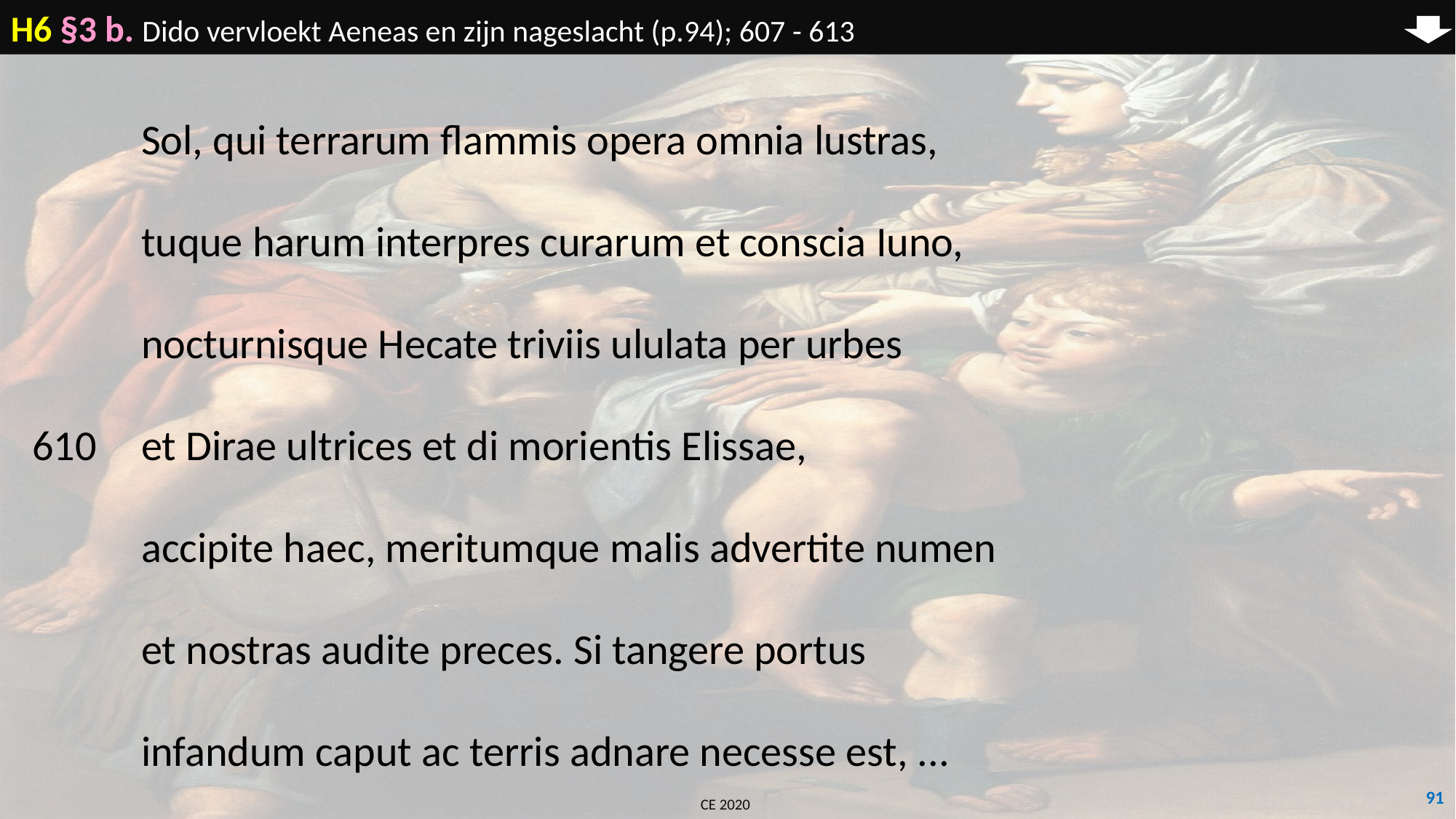

H6 §3 b. Dido vervloekt Aeneas en zijn nageslacht (p.94); 607 - 613

	Sol, qui terrarum flammis opera omnia lustras,
	tuque harum interpres curarum et conscia Iuno,
	nocturnisque Hecate triviis ululata per urbes
610	et Dirae ultrices et di morientis Elissae,
	accipite haec, meritumque malis advertite numen
	et nostras audite preces. Si tangere portus
	infandum caput ac terris adnare necesse est, ...
91
CE 2020